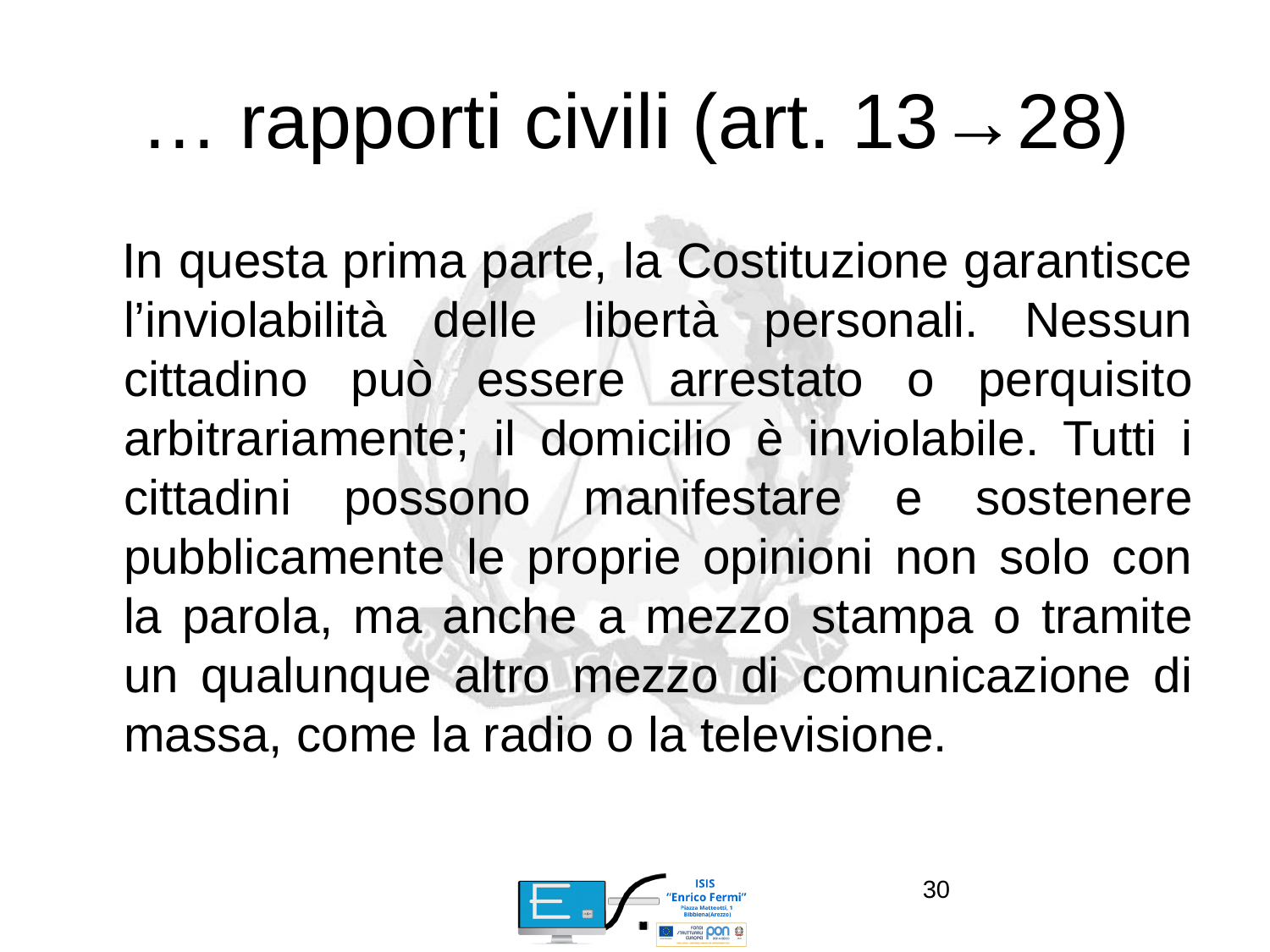

# … rapporti civili (art. 13→28)
   In questa prima parte, la Costituzione garantisce l’inviolabilità delle libertà personali. Nessun cittadino può essere arrestato o perquisito arbitrariamente; il domicilio è inviolabile. Tutti i cittadini possono manifestare e sostenere pubblicamente le proprie opinioni non solo con la parola, ma anche a mezzo stampa o tramite un qualunque altro mezzo di comunicazione di massa, come la radio o la televisione.

30